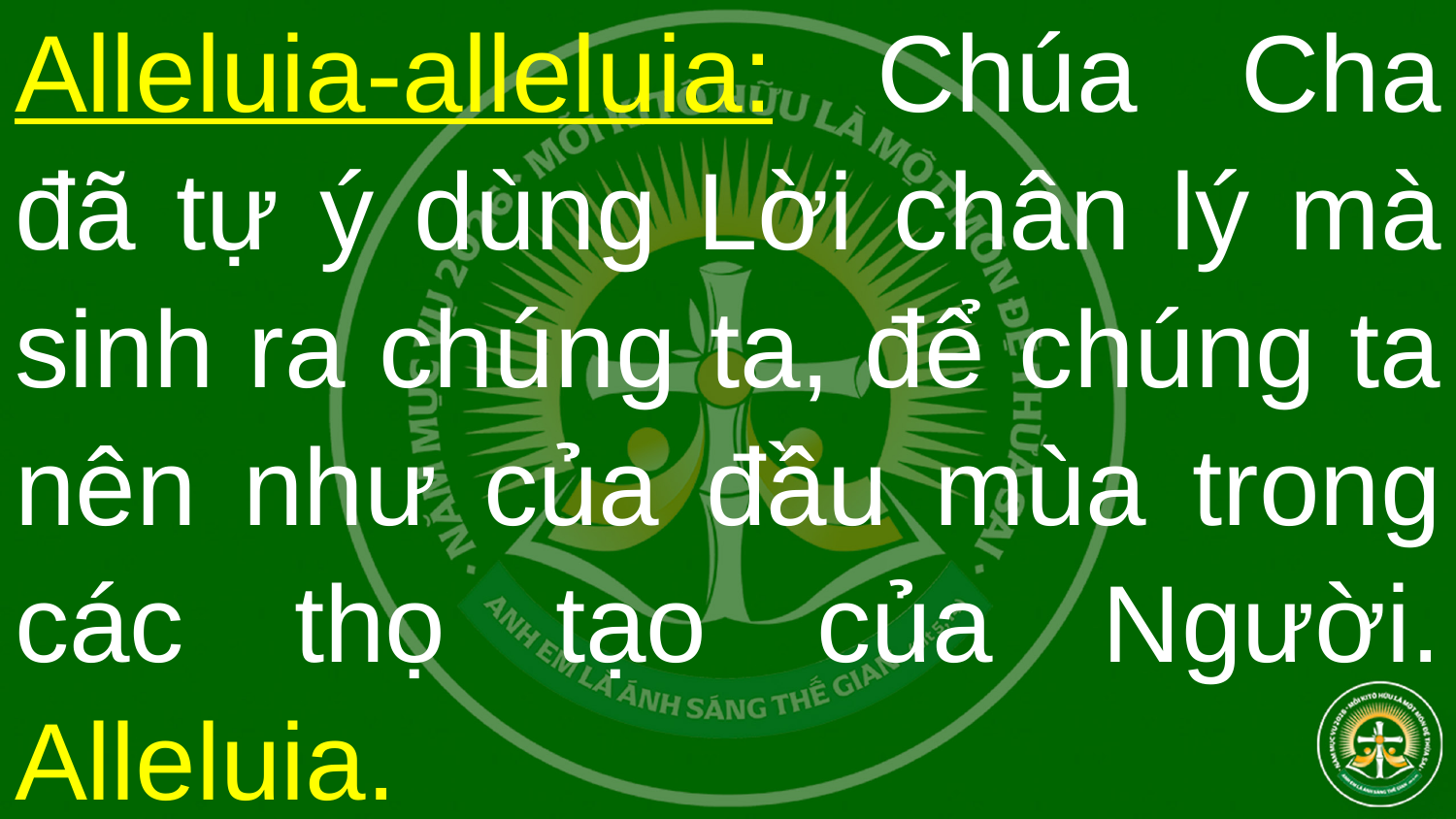

Alleluia-alleluia: Chúa Cha đã tự ý dùng Lời chân lý mà sinh ra chúng ta, để chúng ta nên như của đầu mùa trong các thọ tạo của Người. Alleluia.

#